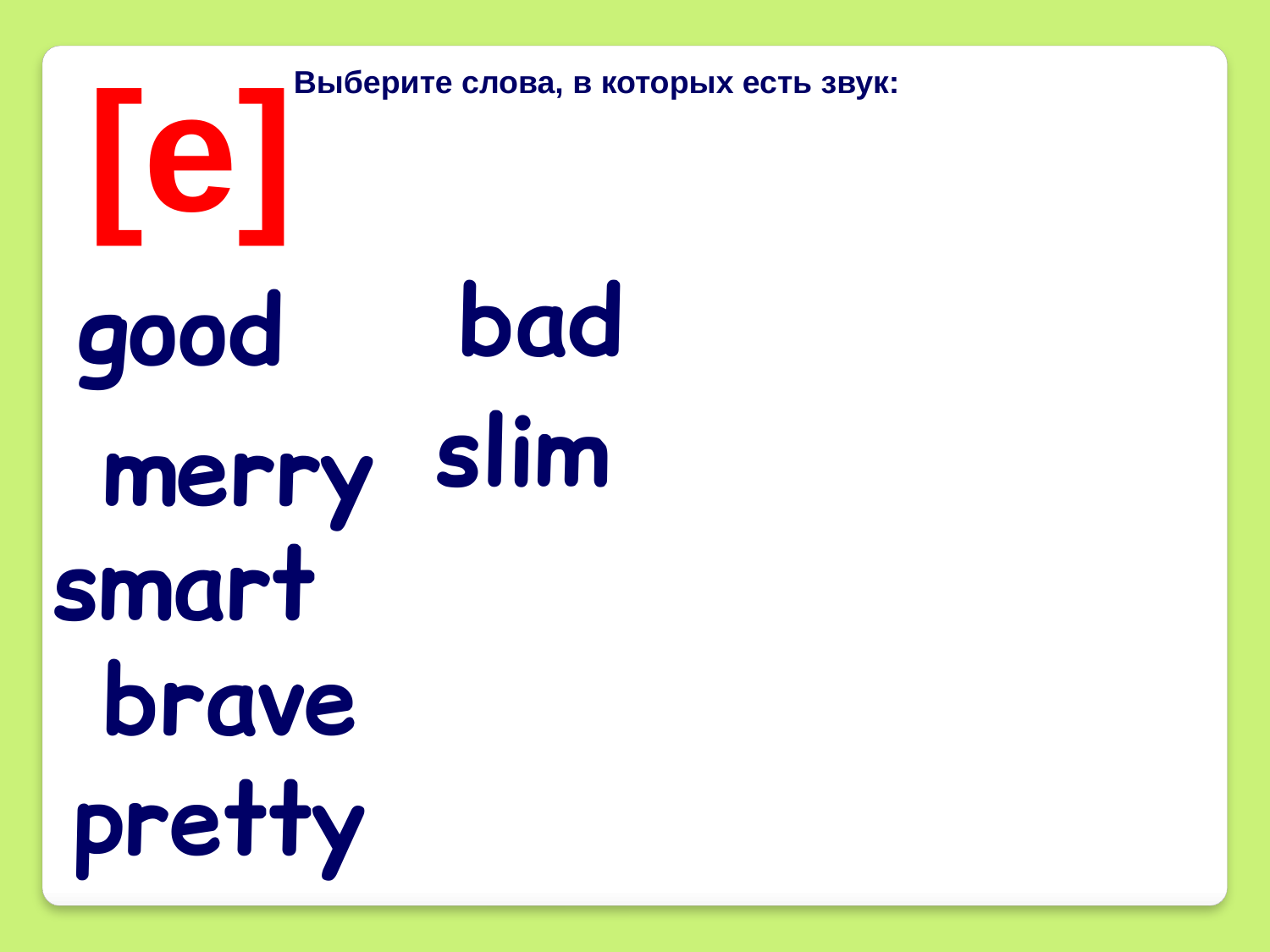

[e]
Выберите слова, в которых есть звук:
bad
good
slim
merry
smart
brave
pretty